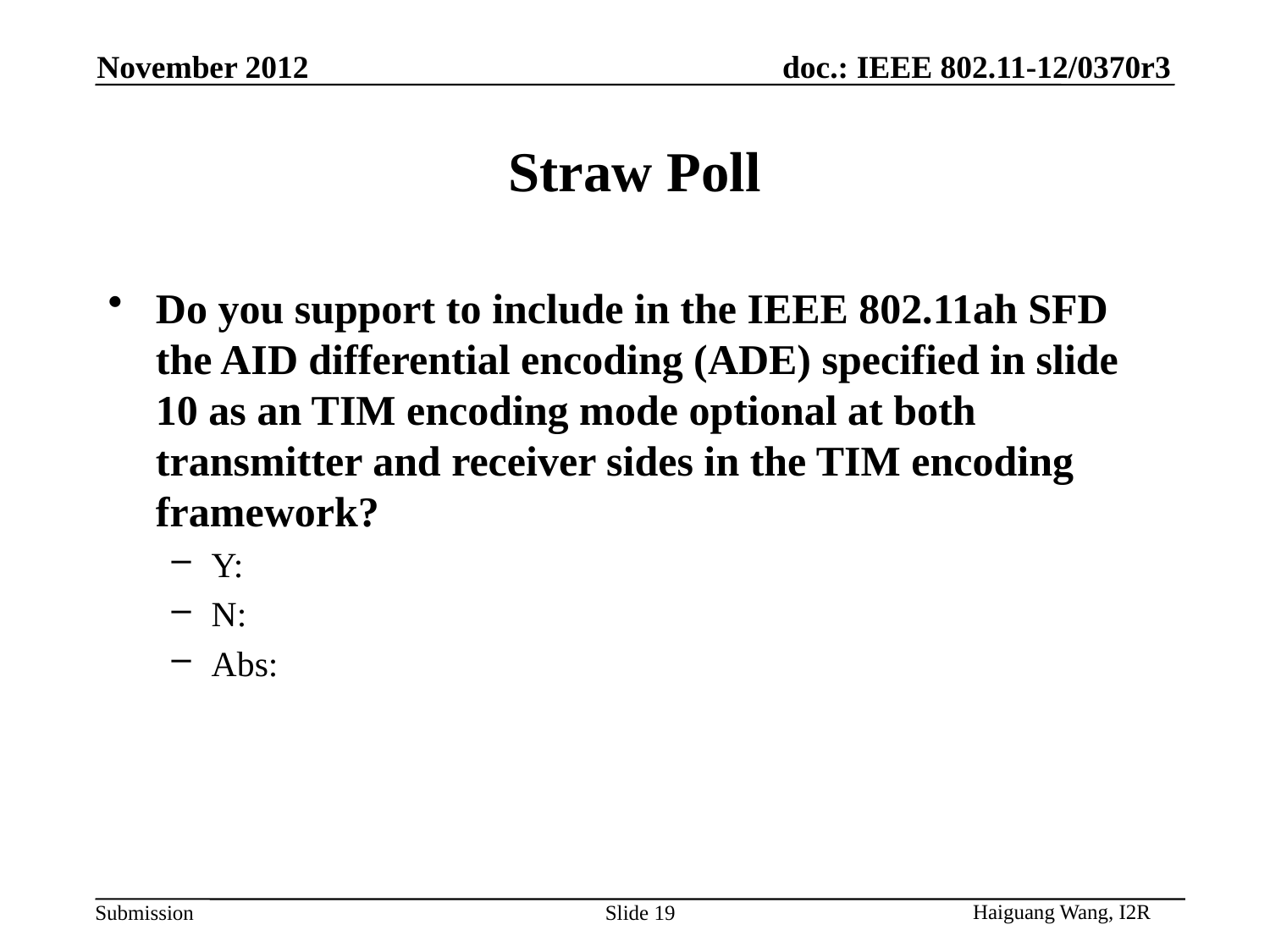

November 2012
# Straw Poll
Do you support to include in the IEEE 802.11ah SFD the AID differential encoding (ADE) specified in slide 10 as an TIM encoding mode optional at both transmitter and receiver sides in the TIM encoding framework?
Y:
N:
Abs:
Haiguang Wang, I2R
Slide 19